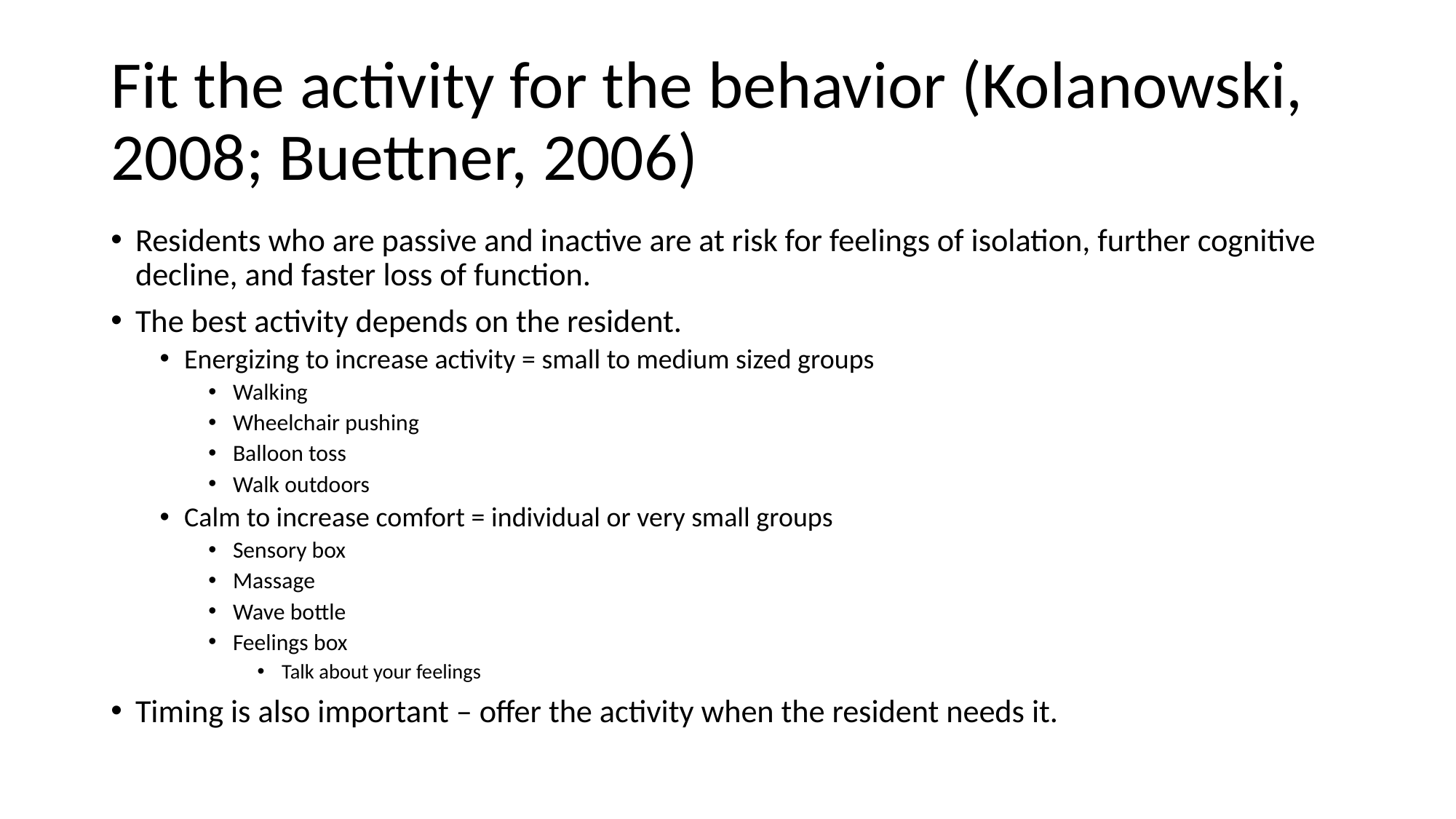

# Fit the activity for the behavior (Kolanowski, 2008; Buettner, 2006)
Residents who are passive and inactive are at risk for feelings of isolation, further cognitive decline, and faster loss of function.
The best activity depends on the resident.
Energizing to increase activity = small to medium sized groups
Walking
Wheelchair pushing
Balloon toss
Walk outdoors
Calm to increase comfort = individual or very small groups
Sensory box
Massage
Wave bottle
Feelings box
Talk about your feelings
Timing is also important – offer the activity when the resident needs it.